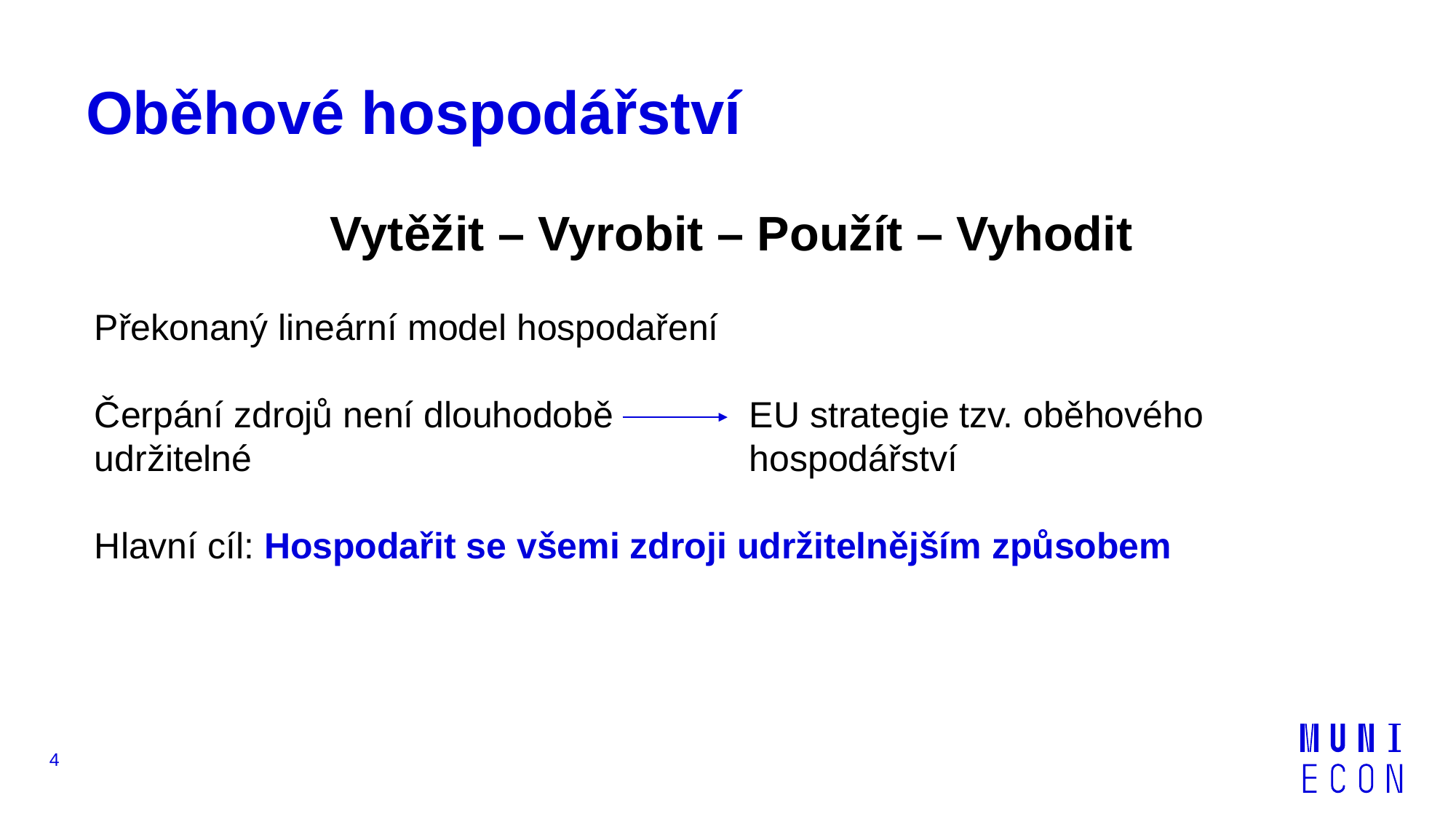

# Oběhové hospodářství
Vytěžit – Vyrobit – Použít – Vyhodit

Překonaný lineární model hospodaření

Čerpání zdrojů není dlouhodobě            	EU strategie tzv. oběhového
udržitelné					hospodářství

Hlavní cíl: Hospodařit se všemi zdroji udržitelnějším způsobem
4